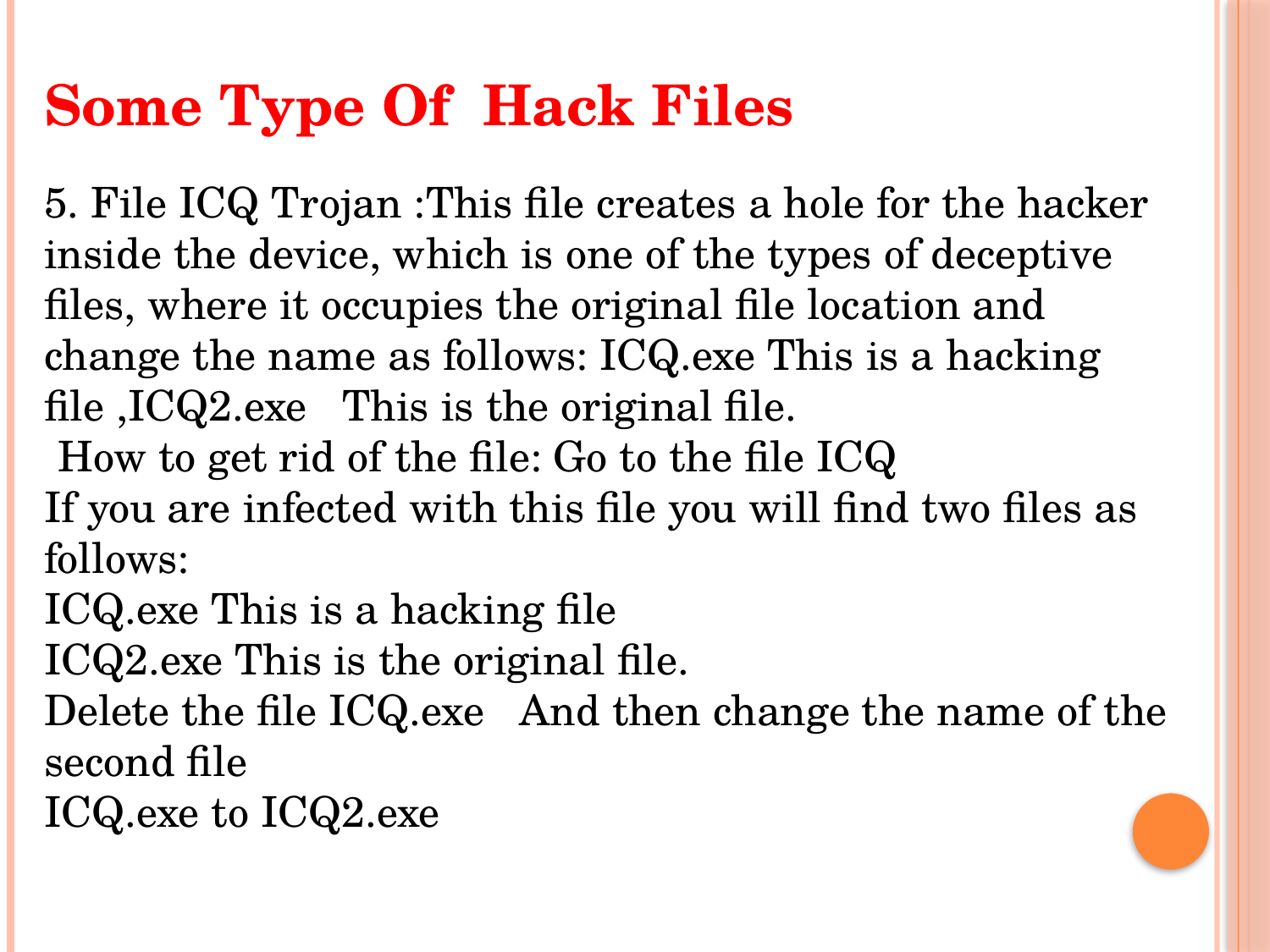

Some Type Of  Hack Files

5. File ICQ Trojan :This file creates a hole for the hacker inside the device, which is one of the types of deceptive files, where it occupies the original file location and change the name as follows: ICQ.exe This is a hacking file ,ICQ2.exe   This is the original file.
 How to get rid of the file: Go to the file ICQ
If you are infected with this file you will find two files as follows:
ICQ.exe This is a hacking file
ICQ2.exe This is the original file.
Delete the file ICQ.exe   And then change the name of the second file
ICQ.exe to ICQ2.exe